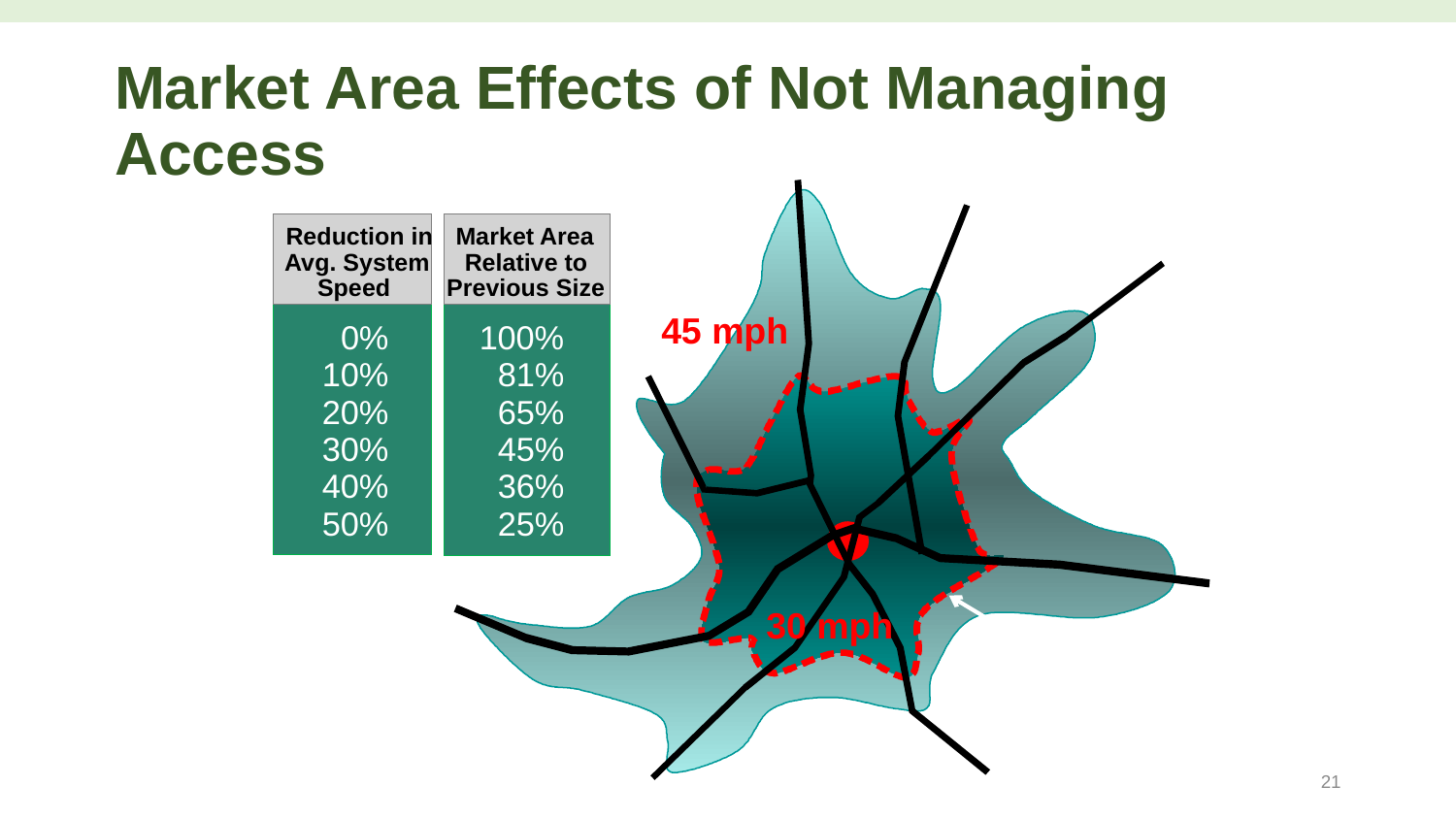

# Market Area Effects of Not Managing Access

Original Trade Area
Reduction in
Market Area
Avg. System
Relative to

Speed
Previous Size
45 mph

0%
100%
10%
81%

20%
65%

30%
45%

40%
36%

50%
25%

30 mph

Reduced Trade Area

21